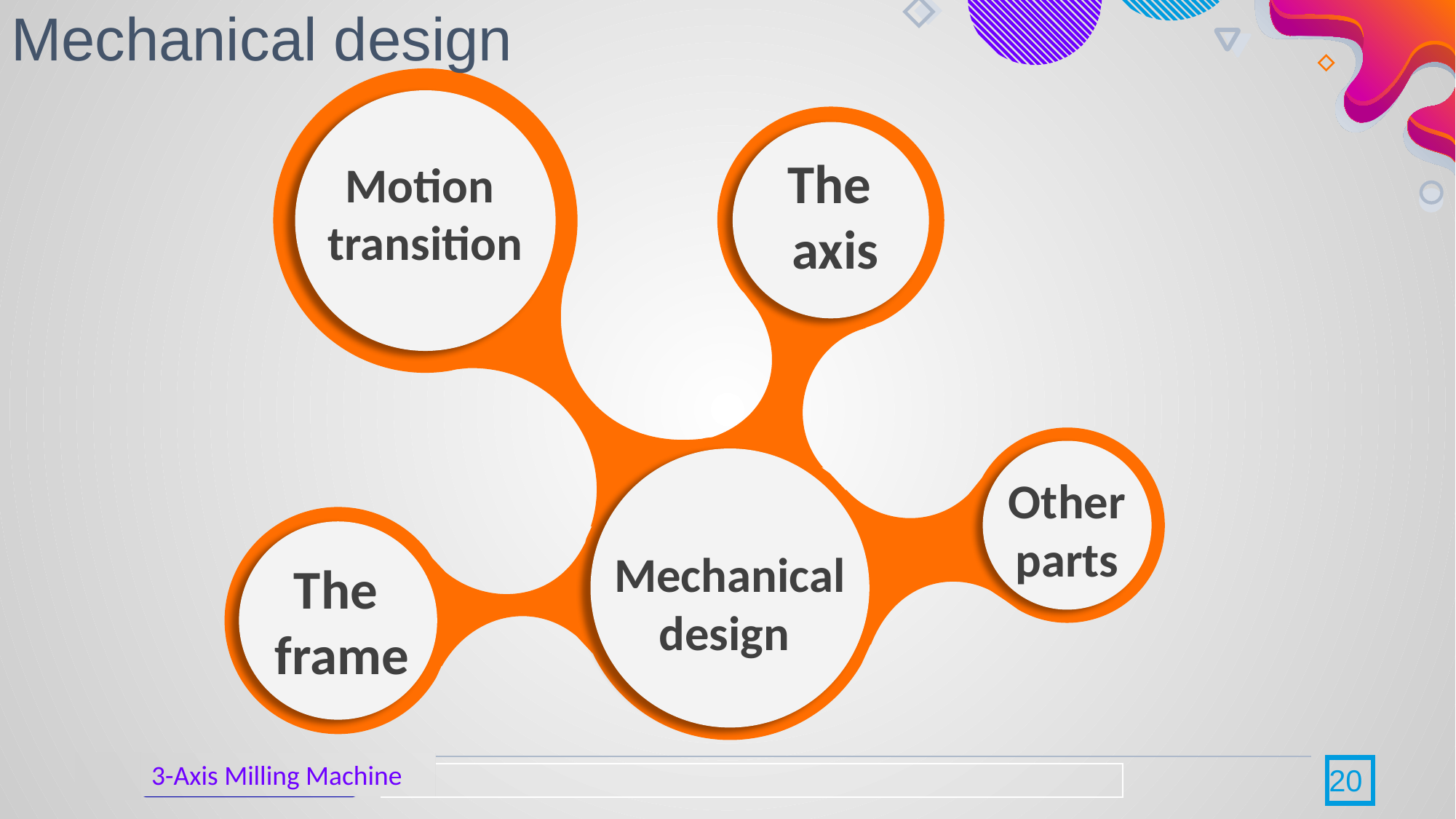

# Mechanical design
The
 axis
Motion
transition
Other
parts
Mechanical
design
The
 frame

3-Axis Milling Machine

20